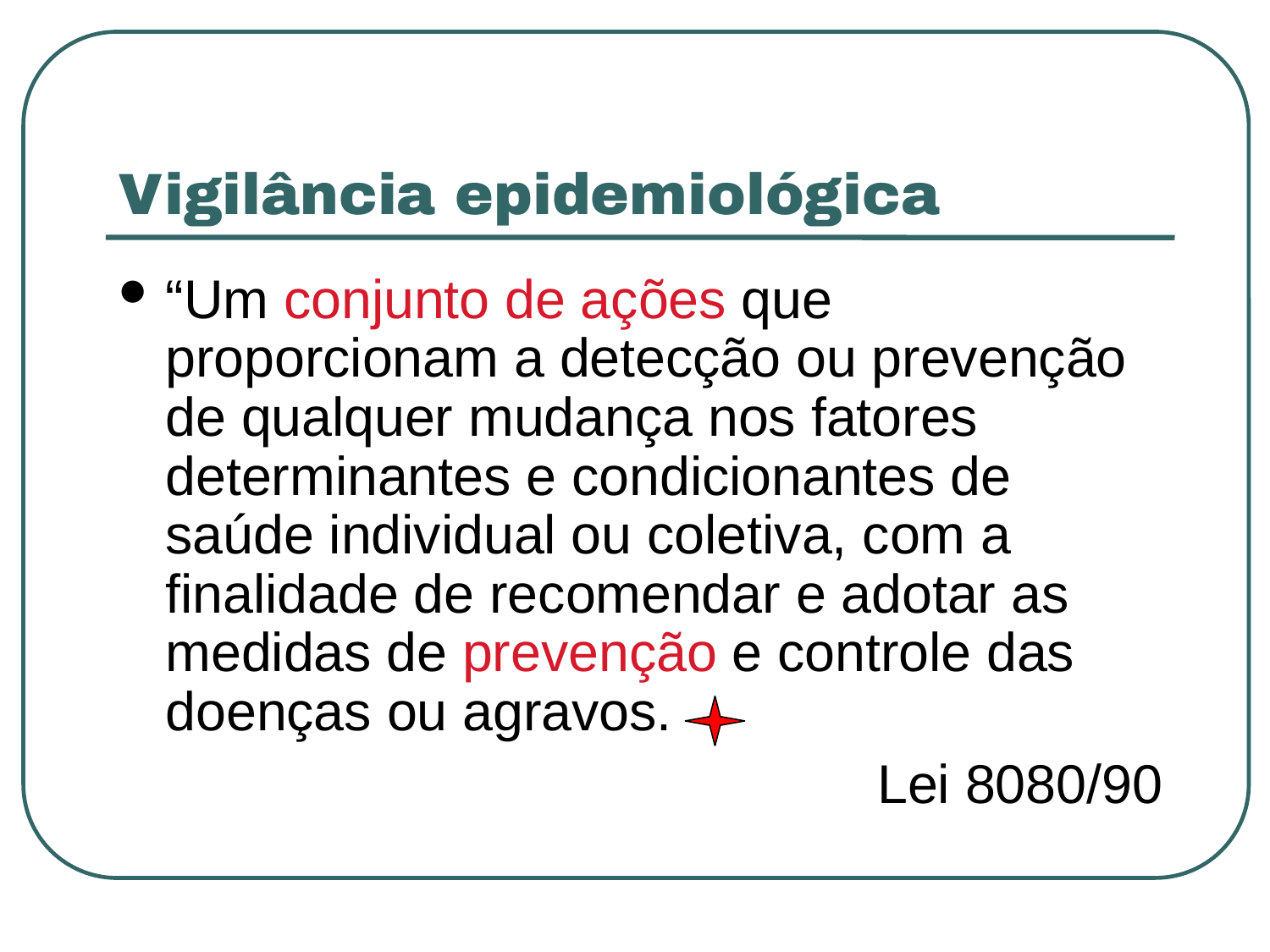

Vigilância epidemiológica
“Um conjunto de ações que proporcionam a detecção ou prevenção de qualquer mudança nos fatores determinantes e condicionantes de saúde individual ou coletiva, com a finalidade de recomendar e adotar as medidas de prevenção e controle das doenças ou agravos.
Lei 8080/90